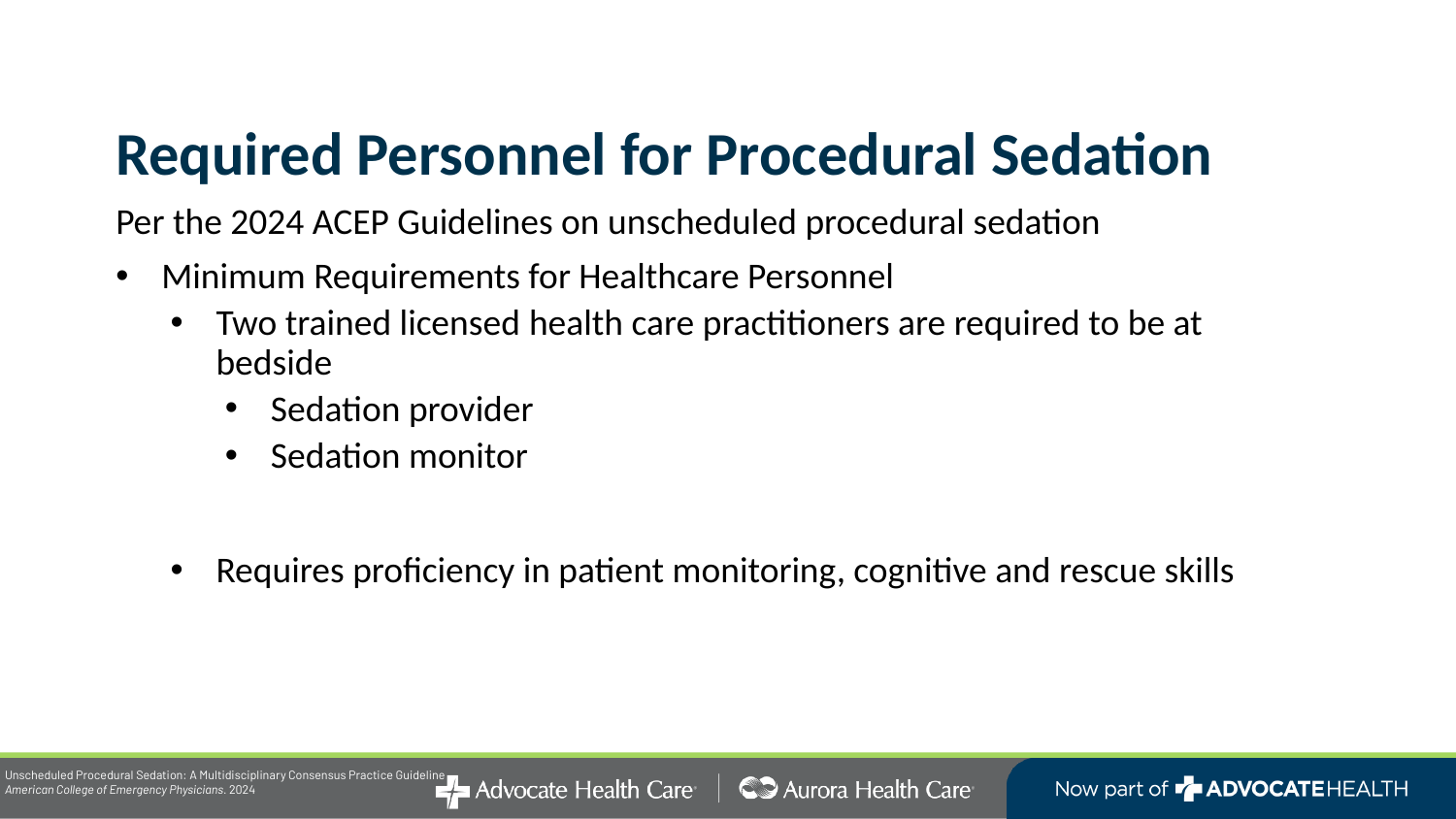

# Required Personnel for Procedural Sedation
Per the 2024 ACEP Guidelines on unscheduled procedural sedation
Minimum Requirements for Healthcare Personnel
Two trained licensed health care practitioners are required to be at bedside
Sedation provider
Sedation monitor

Requires proficiency in patient monitoring, cognitive and rescue skills

Unscheduled Procedural Sedation: A Multidisciplinary Consensus Practice Guideline​
American College of Emergency Physicians. 2024